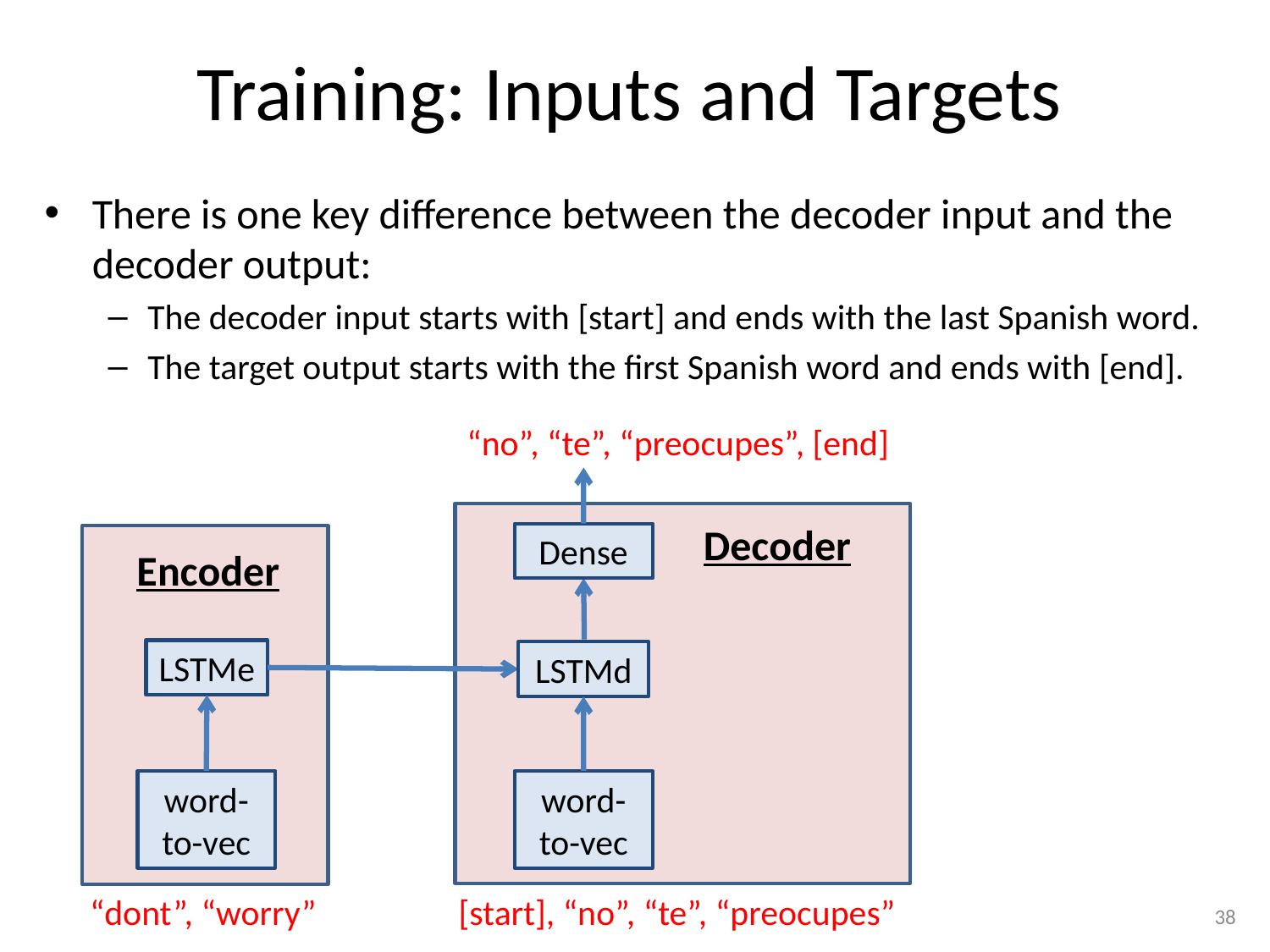

# Training: Inputs and Targets
There is one key difference between the decoder input and the decoder output:
The decoder input starts with [start] and ends with the last Spanish word.
The target output starts with the first Spanish word and ends with [end].
“no”, “te”, “preocupes”, [end]

Decoder
Dense

Encoder
LSTMe
LSTMd
word-
to-vec
word-
to-vec
“dont”, “worry”
[start], “no”, “te”, “preocupes”
38